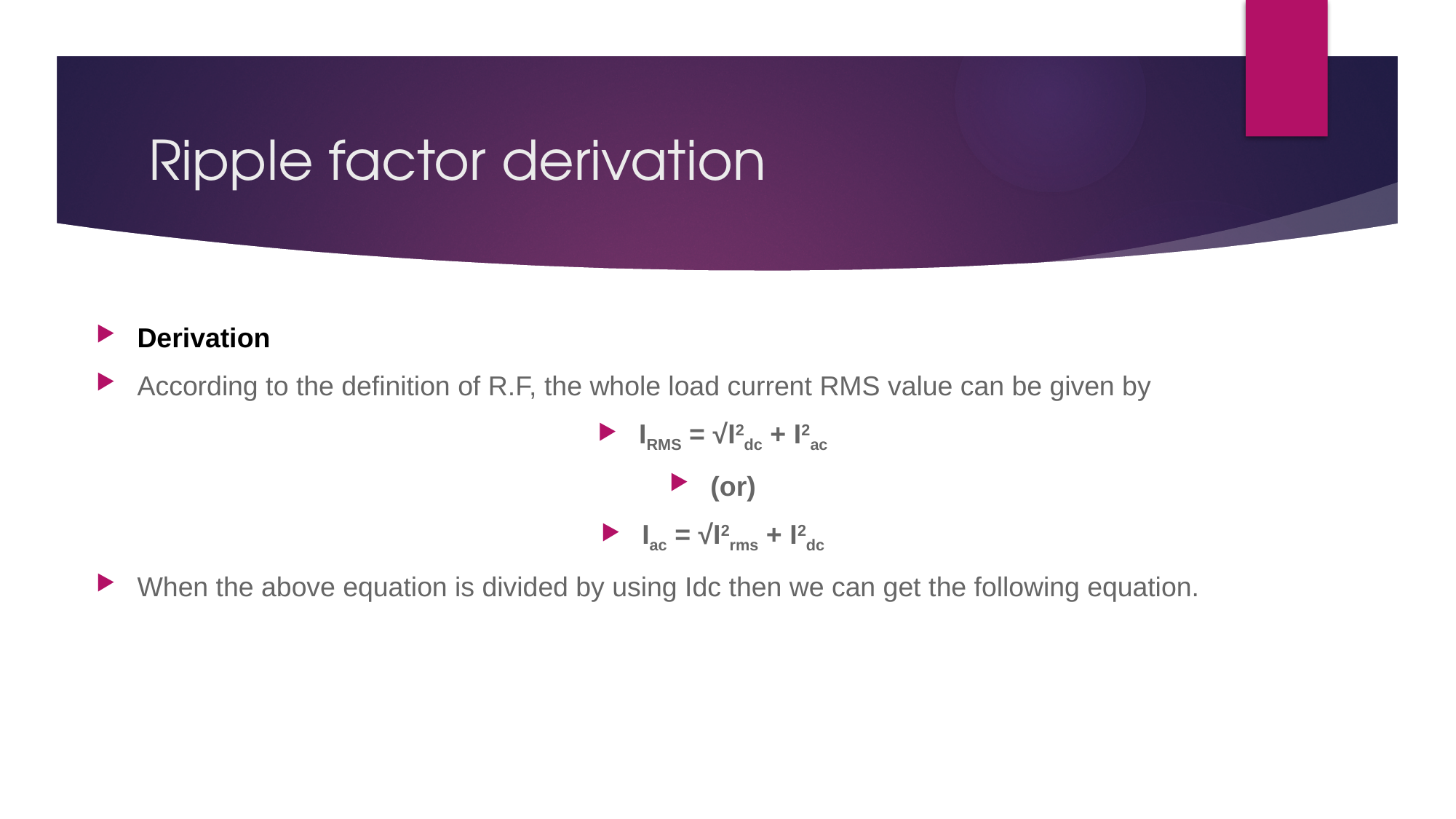

# Ripple factor derivation
Derivation
According to the definition of R.F, the whole load current RMS value can be given by
IRMS = √I2dc + I2ac
(or)
Iac = √I2rms + I2dc
When the above equation is divided by using Idc then we can get the following equation.